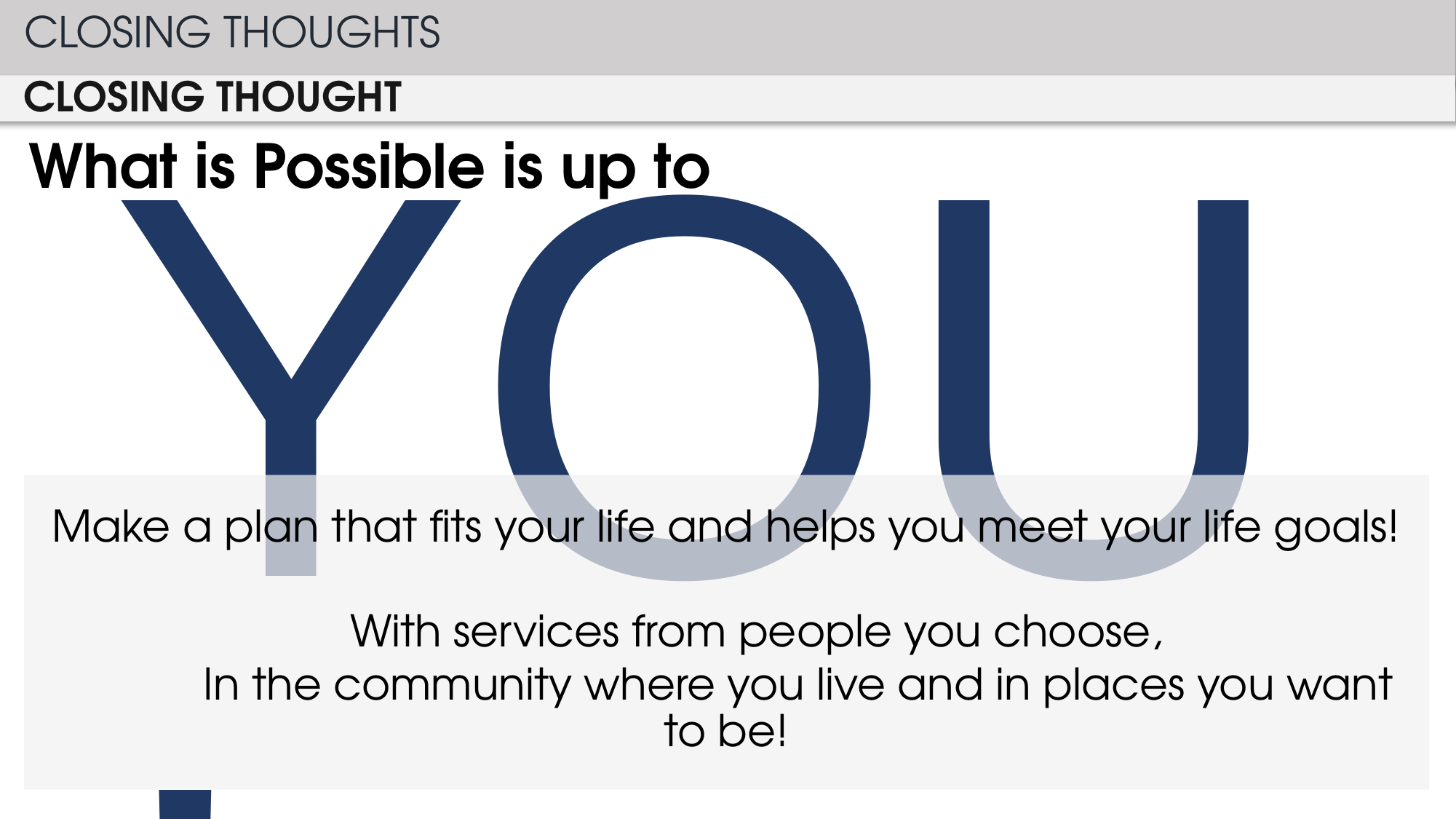

CLOSING THOUGHTS
CLOSING THOUGHT
YOU!
What is Possible is up to

Make a plan that fits your life and helps you meet your life goals!

     With services from people you choose,
            In the community where you live and in places you want to be!